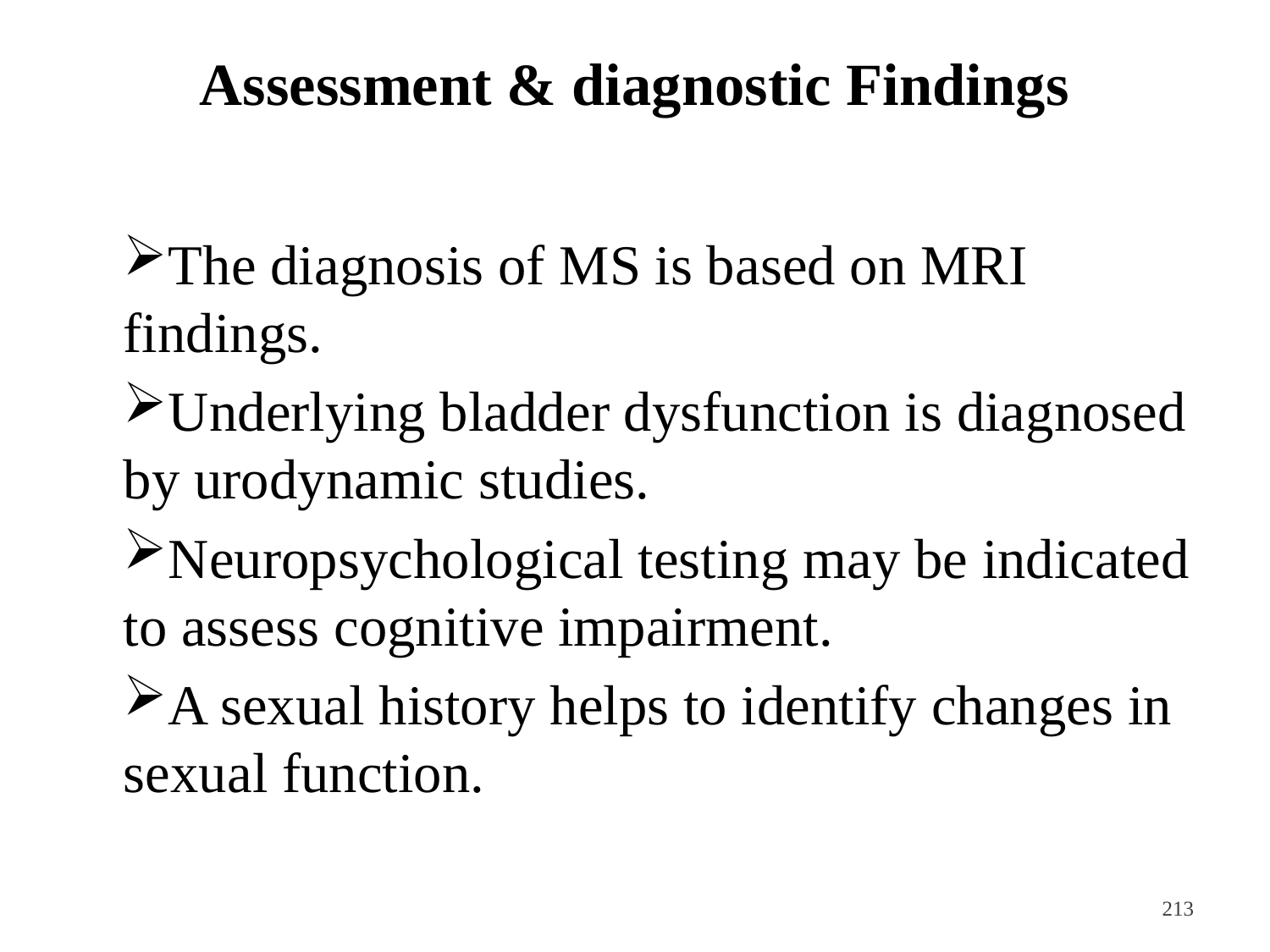

# Assessment & diagnostic Findings
The diagnosis of MS is based on MRI findings.
Underlying bladder dysfunction is diagnosed by urodynamic studies.
Neuropsychological testing may be indicated to assess cognitive impairment.
A sexual history helps to identify changes in sexual function.

213